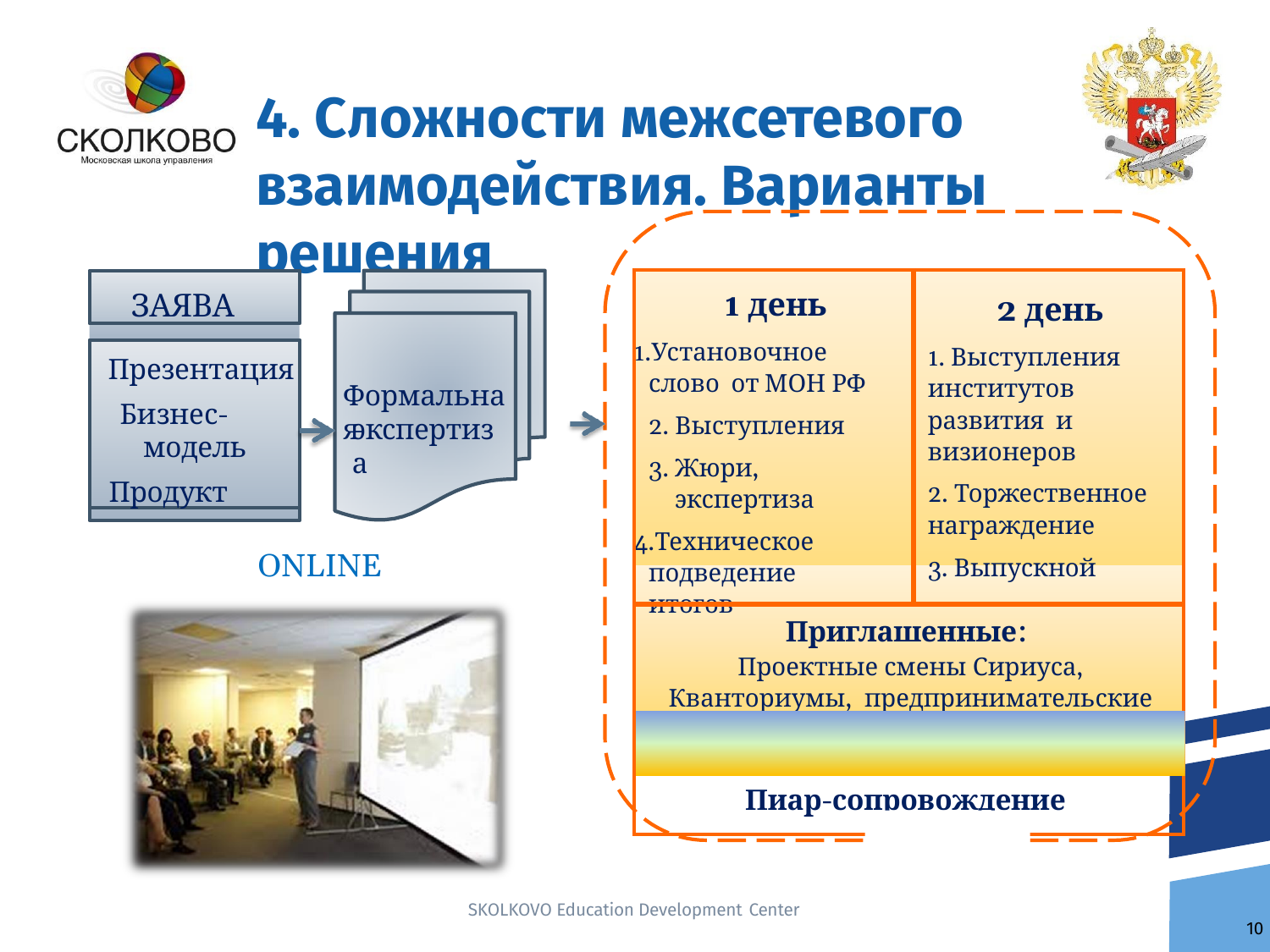

# 4. Сложности межсетевого взаимодействия. Варианты решения

| 1 день Установочное слово от МОН РФ Выступления Жюри, экспертиза Техническое подведение итогов | 2 день Выступления институтов развития и визионеров Торжественное награждение Выпускной |
| --- | --- |
| Приглашенные: Проектные смены Сириуса, Кванториумы, предпринимательские команды университетов |  |
| Пиар-сопровождение |  |

ЗАЯВА

Презентация
Бизнес-  модель
Продукт
Формальная

экспертиза

ONLINE

OFFLINE
SKOLKOVO Education Development Center
10